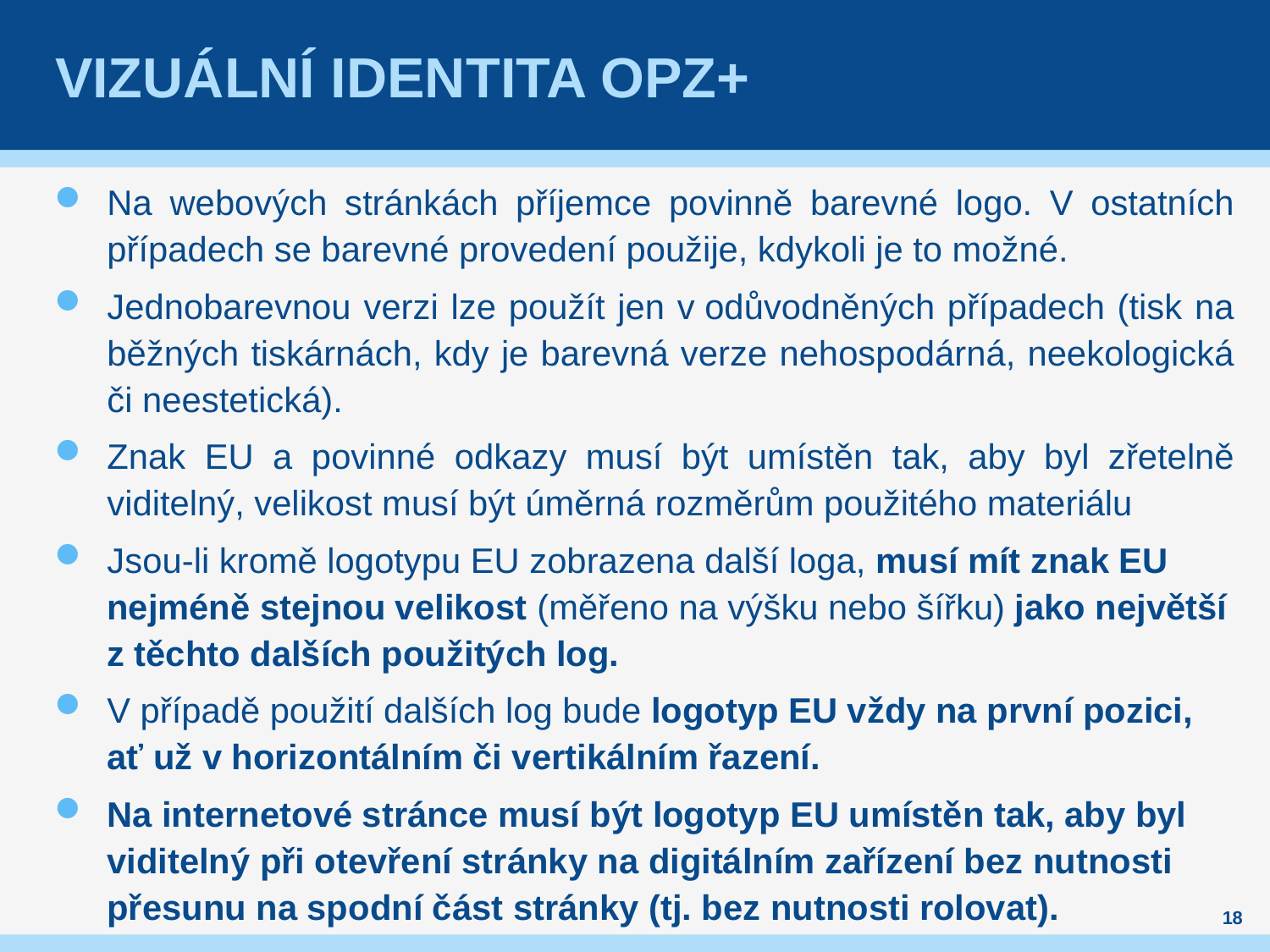

# Vizuální identita OPZ+
Na webových stránkách příjemce povinně barevné logo. V ostatních případech se barevné provedení použije, kdykoli je to možné.
Jednobarevnou verzi lze použít jen v odůvodněných případech (tisk na běžných tiskárnách, kdy je barevná verze nehospodárná, neekologická či neestetická).
Znak EU a povinné odkazy musí být umístěn tak, aby byl zřetelně viditelný, velikost musí být úměrná rozměrům použitého materiálu
Jsou-li kromě logotypu EU zobrazena další loga, musí mít znak EU nejméně stejnou velikost (měřeno na výšku nebo šířku) jako největší z těchto dalších použitých log.
V případě použití dalších log bude logotyp EU vždy na první pozici, ať už v horizontálním či vertikálním řazení.
Na internetové stránce musí být logotyp EU umístěn tak, aby byl viditelný při otevření stránky na digitálním zařízení bez nutnosti přesunu na spodní část stránky (tj. bez nutnosti rolovat).

18